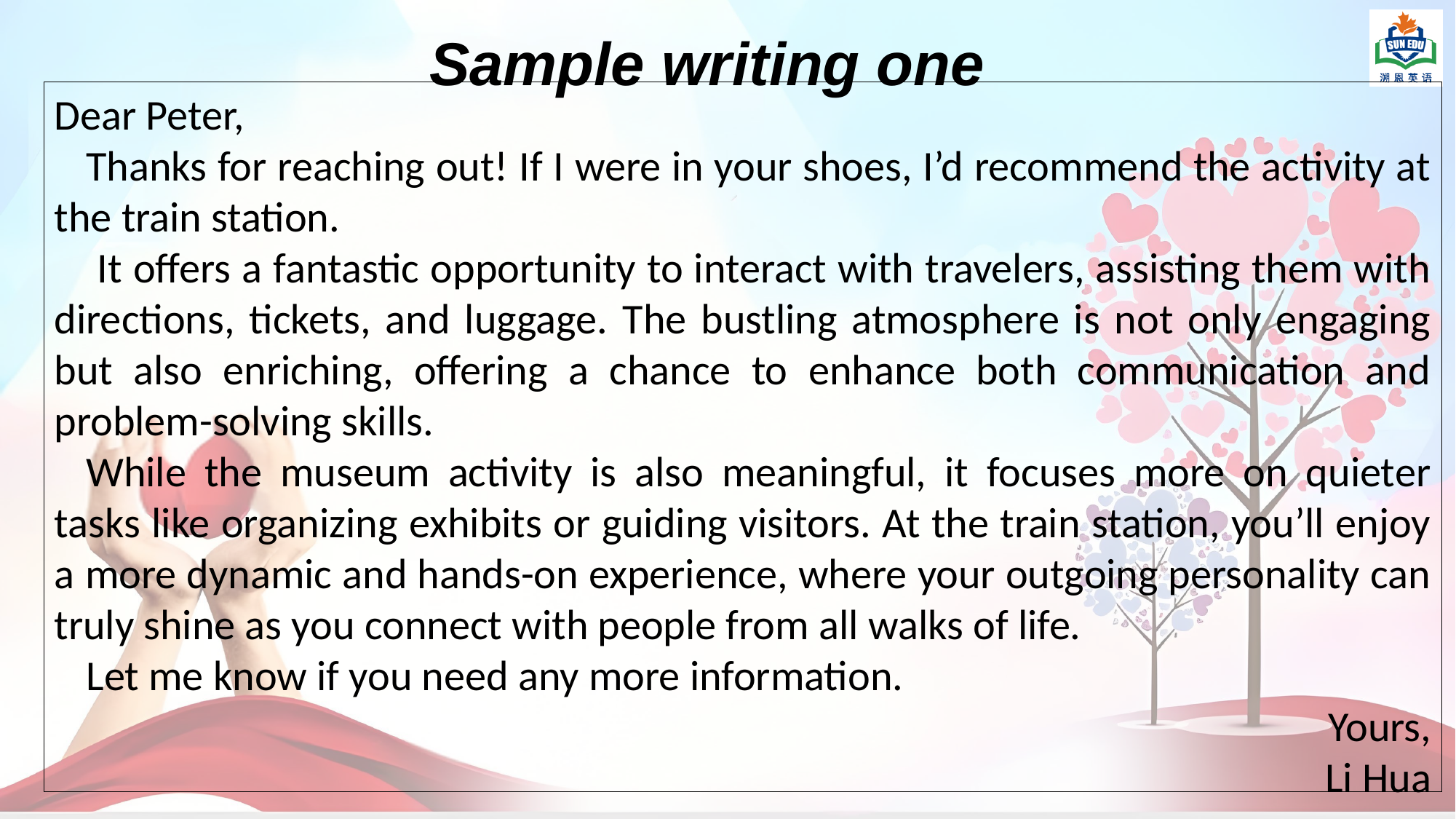

Sample writing one
Dear Peter,
Thanks for reaching out! If I were in your shoes, I’d recommend the activity at the train station.
 It offers a fantastic opportunity to interact with travelers, assisting them with directions, tickets, and luggage. The bustling atmosphere is not only engaging but also enriching, offering a chance to enhance both communication and problem-solving skills.
While the museum activity is also meaningful, it focuses more on quieter tasks like organizing exhibits or guiding visitors. At the train station, you’ll enjoy a more dynamic and hands-on experience, where your outgoing personality can truly shine as you connect with people from all walks of life.
Let me know if you need any more information.
Yours,
Li Hua